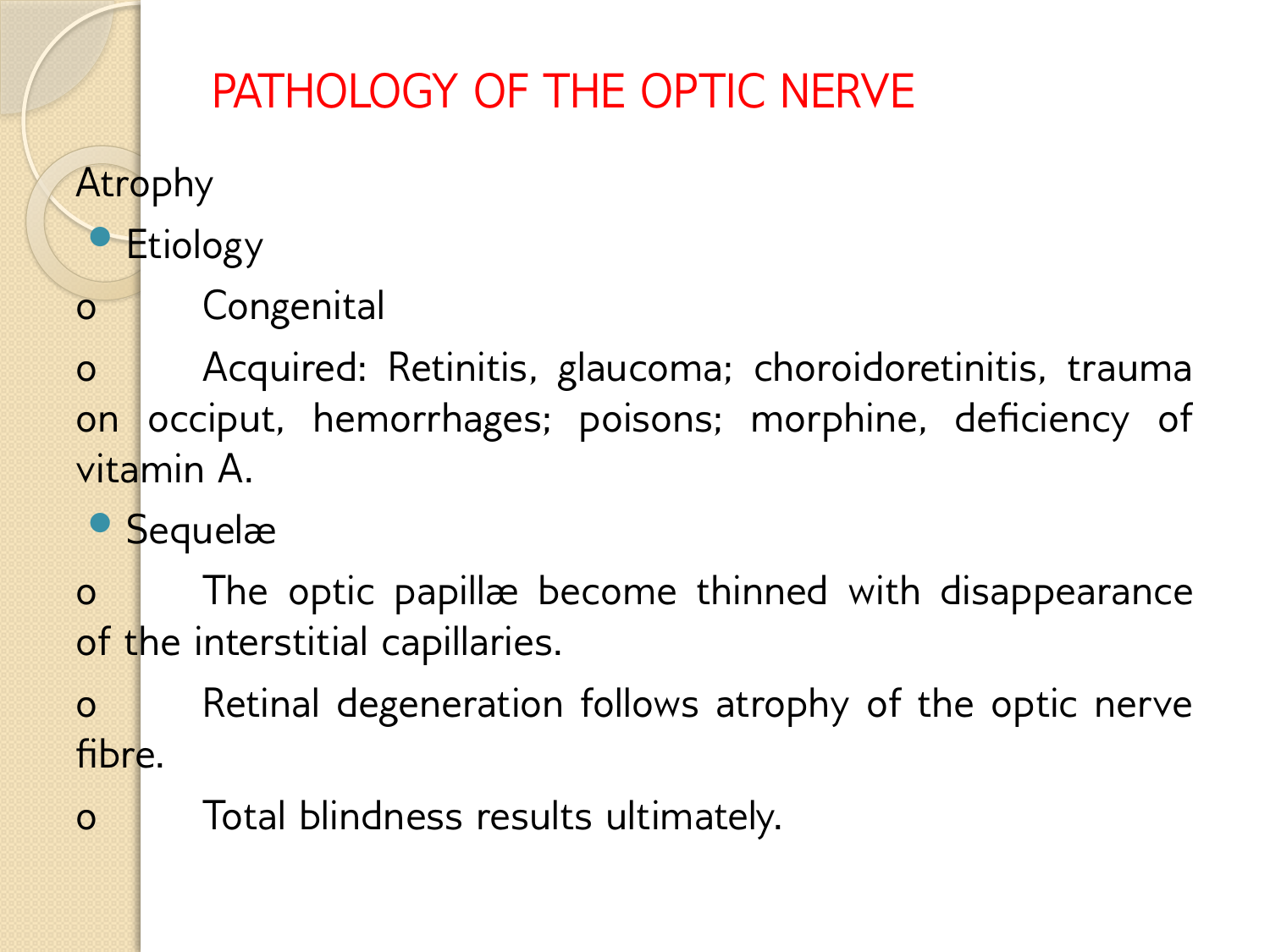

# PATHOLOGY OF THE OPTIC NERVE
Atrophy
Etiology
o	Congenital
o	Acquired: Retinitis, glaucoma; choroidoretinitis, trauma on occiput, hemorrhages; poisons; morphine, deficiency of vitamin A.
Sequelae
o	The optic papillae become thinned with disappearance of the interstitial capillaries.
o	Retinal degeneration follows atrophy of the optic nerve fibre.
o	Total blindness results ultimately.